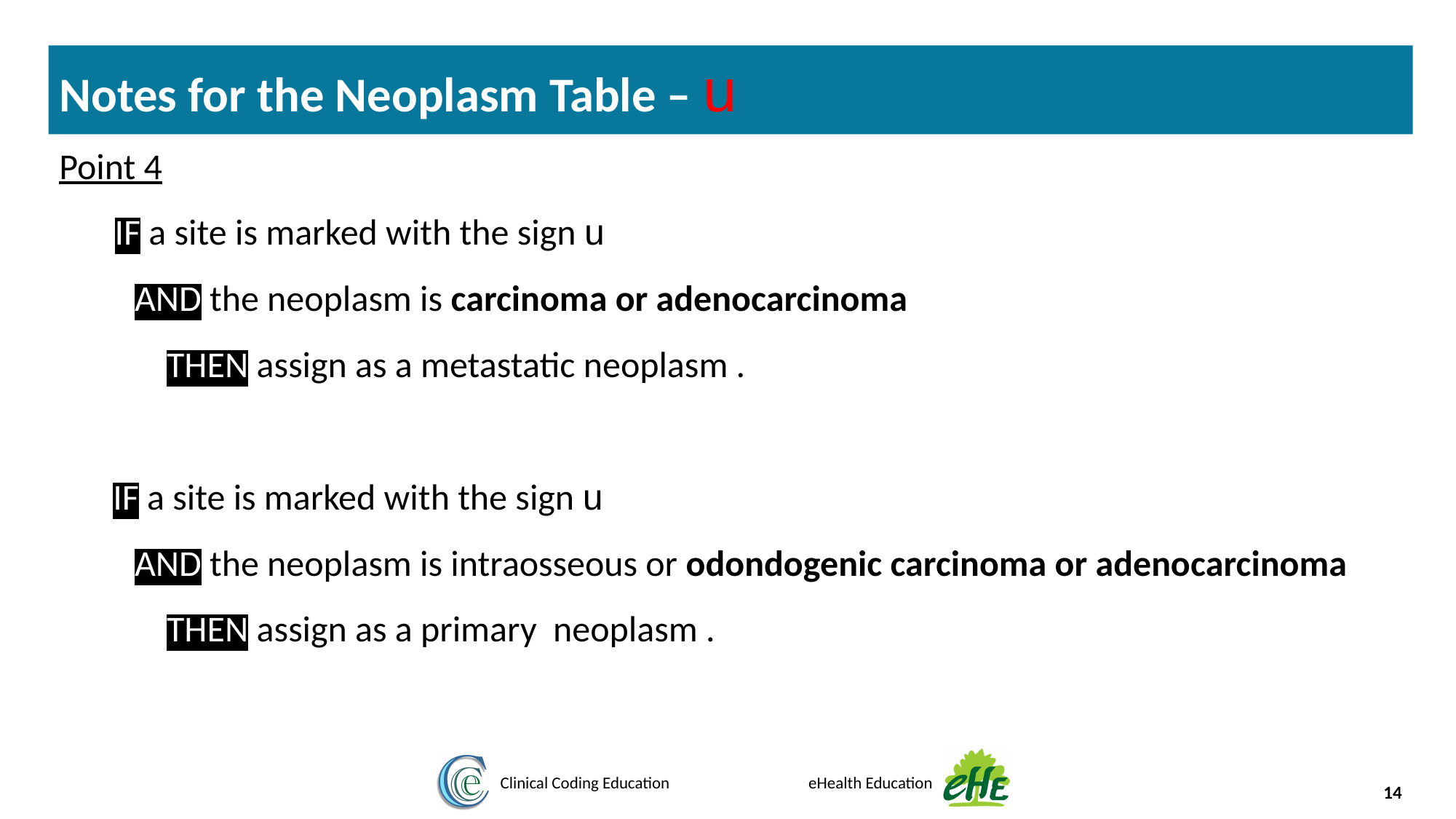

Notes for the Neoplasm Table – u
Point 4
 IF a site is marked with the sign u
AND the neoplasm is carcinoma or adenocarcinoma
THEN assign as a metastatic neoplasm .

IF a site is marked with the sign u
AND the neoplasm is intraosseous or odondogenic carcinoma or adenocarcinoma
THEN assign as a primary  neoplasm .
14